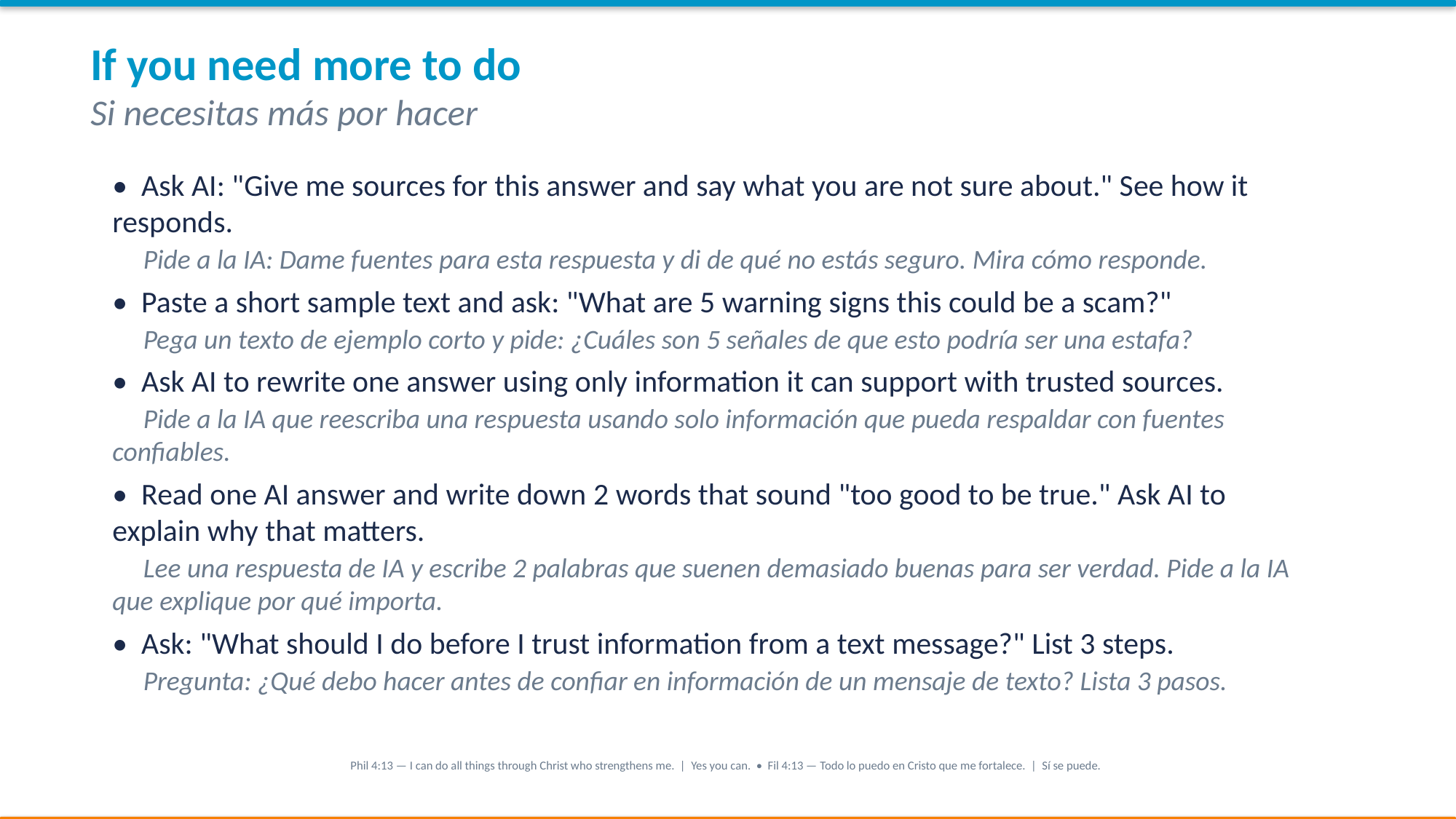

If you need more to do
Si necesitas más por hacer
•  Ask AI: "Give me sources for this answer and say what you are not sure about." See how it responds.
     Pide a la IA: Dame fuentes para esta respuesta y di de qué no estás seguro. Mira cómo responde.
•  Paste a short sample text and ask: "What are 5 warning signs this could be a scam?"
     Pega un texto de ejemplo corto y pide: ¿Cuáles son 5 señales de que esto podría ser una estafa?
•  Ask AI to rewrite one answer using only information it can support with trusted sources.
     Pide a la IA que reescriba una respuesta usando solo información que pueda respaldar con fuentes confiables.
•  Read one AI answer and write down 2 words that sound "too good to be true." Ask AI to explain why that matters.
     Lee una respuesta de IA y escribe 2 palabras que suenen demasiado buenas para ser verdad. Pide a la IA que explique por qué importa.
•  Ask: "What should I do before I trust information from a text message?" List 3 steps.
     Pregunta: ¿Qué debo hacer antes de confiar en información de un mensaje de texto? Lista 3 pasos.
Phil 4:13 — I can do all things through Christ who strengthens me.  |  Yes you can.  •  Fil 4:13 — Todo lo puedo en Cristo que me fortalece.  |  Sí se puede.